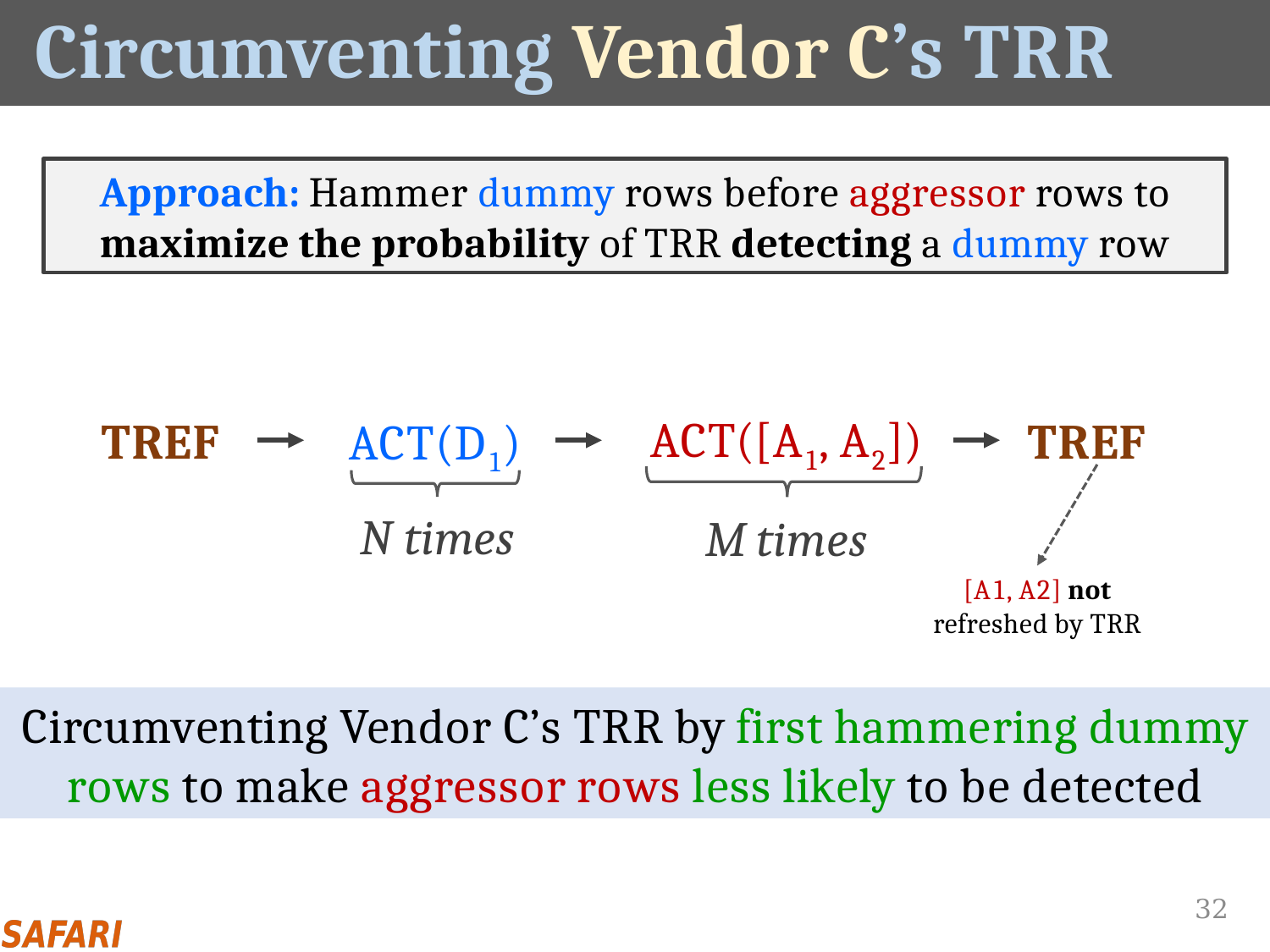

# Circumventing Vendor C’s TRR
Approach: Hammer dummy rows before aggressor rows to maximize the probability of TRR detecting a dummy row
ACT([A1, A2])
TREF
TREF
ACT(D1)

M times

N times
[A1, A2] not refreshed by TRR
Circumventing Vendor C’s TRR by first hammering dummy rows to make aggressor rows less likely to be detected